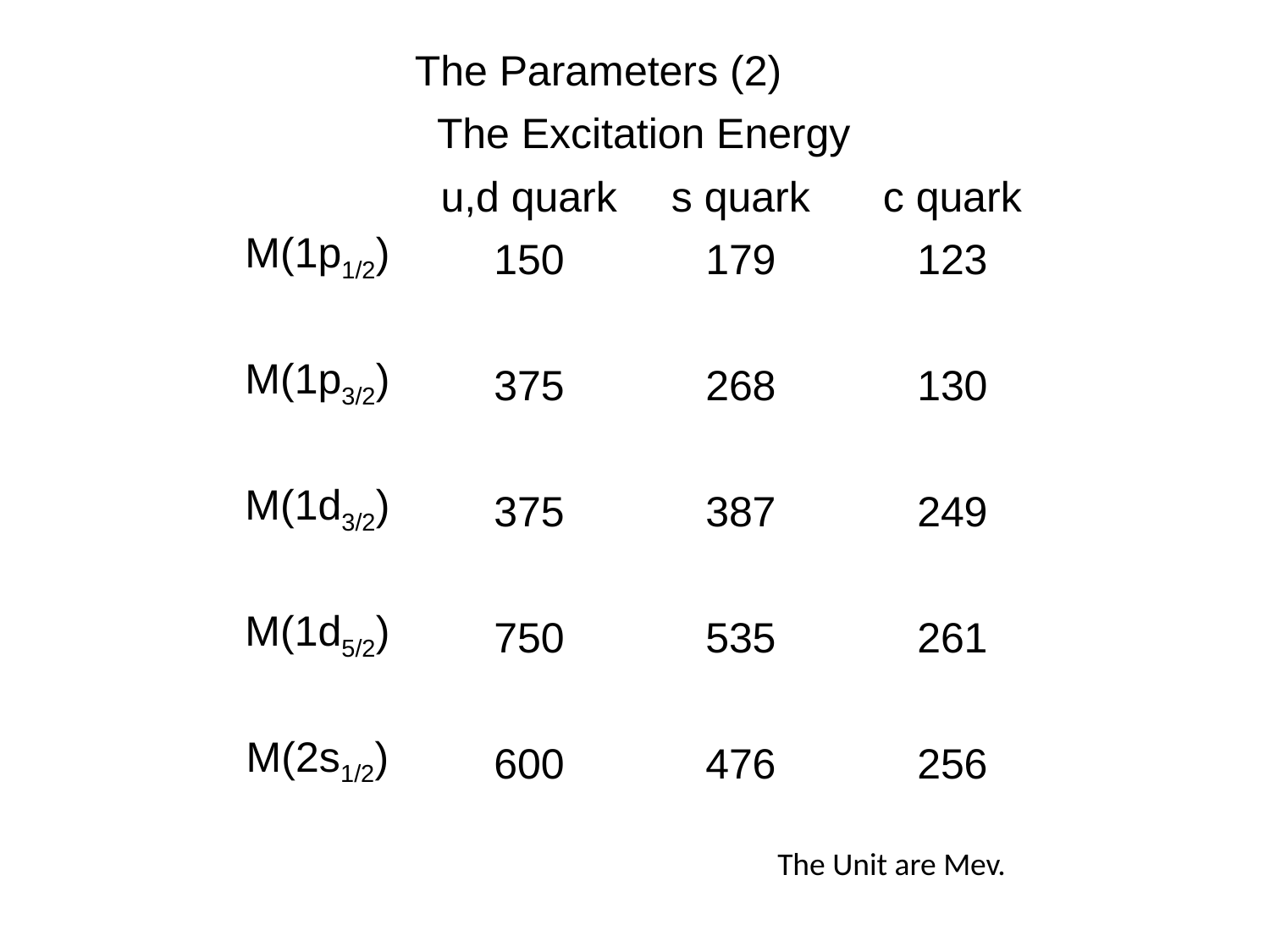

| The Parameters (2) |  |  |  |
| --- | --- | --- | --- |
|  | The Excitation Energy |  |  |
|  | u,d quark | s quark | c quark |
| M(1p1/2) | 150 | 179 | 123 |
|  |  |  |  |
| M(1p3/2) | 375 | 268 | 130 |
|  |  |  |  |
| M(1d3/2) | 375 | 387 | 249 |
|  |  |  |  |
| M(1d5/2) | 750 | 535 | 261 |
|  |  |  |  |
| M(2s1/2) | 600 | 476 | 256 |
The Unit are Mev.